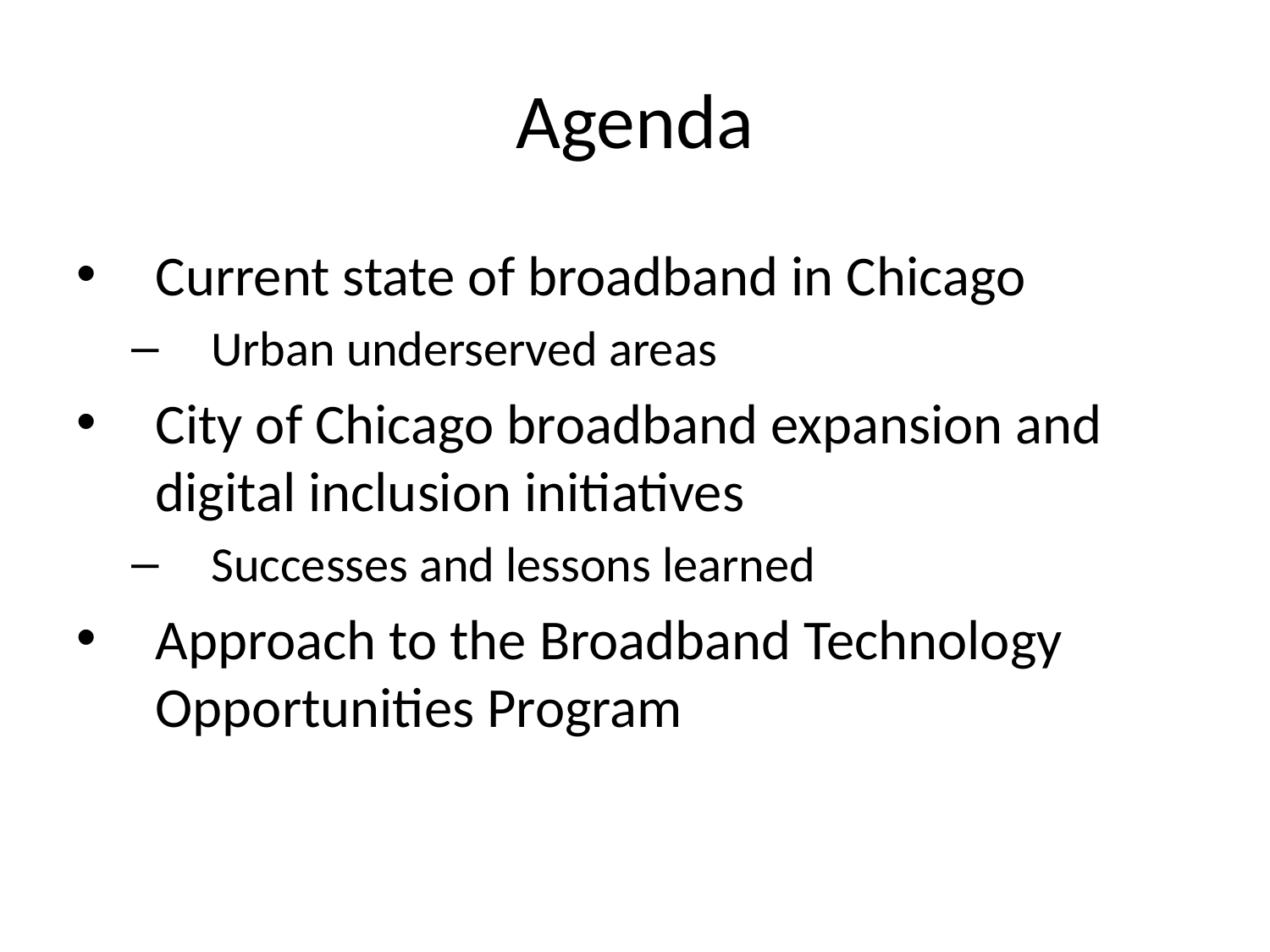

# Agenda
Current state of broadband in Chicago
Urban underserved areas
City of Chicago broadband expansion and digital inclusion initiatives
Successes and lessons learned
Approach to the Broadband Technology Opportunities Program